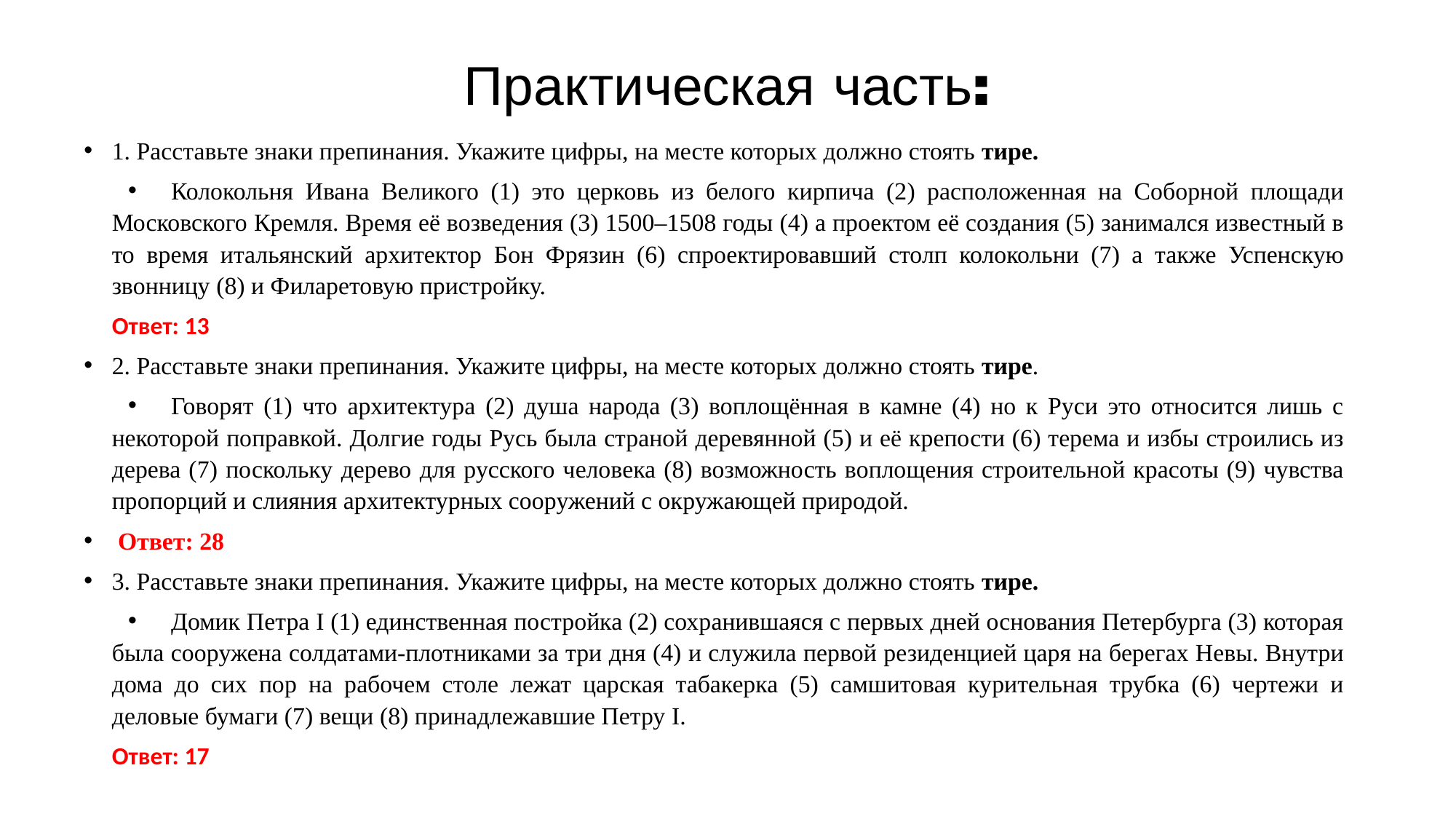

# Практическая часть:
1. Расставьте знаки препинания. Укажите цифры, на месте которых должно стоять тире.
Колокольня Ивана Великого (1) это церковь из белого кирпича (2) расположенная на Соборной площади Московского Кремля. Время её возведения (3) 1500–1508 годы (4) а проектом её создания (5) занимался известный в то время итальянский архитектор Бон Фрязин (6) спроектировавший столп колокольни (7) а также Успенскую звонницу (8) и Филаретовую пристройку.
Ответ: 13
2. Расставьте знаки препинания. Укажите цифры, на месте которых должно стоять тире.
Говорят (1) что архитектура (2) душа народа (3) воплощённая в камне (4) но к Руси это относится лишь с некоторой поправкой. Долгие годы Русь была страной деревянной (5) и её крепости (6) терема и избы строились из дерева (7) поскольку дерево для русского человека (8) возможность воплощения строительной красоты (9) чувства пропорций и слияния архитектурных сооружений с окружающей природой.
 Ответ: 28
3. Расставьте знаки препинания. Укажите цифры, на месте которых должно стоять тире.
Домик Петра I (1) единственная постройка (2) сохранившаяся с первых дней основания Петербурга (3) которая была сооружена солдатами-плотниками за три дня (4) и служила первой резиденцией царя на берегах Невы. Внутри дома до сих пор на рабочем столе лежат царская табакерка (5) самшитовая курительная трубка (6) чертежи и деловые бумаги (7) вещи (8) принадлежавшие Петру I.
Ответ: 17